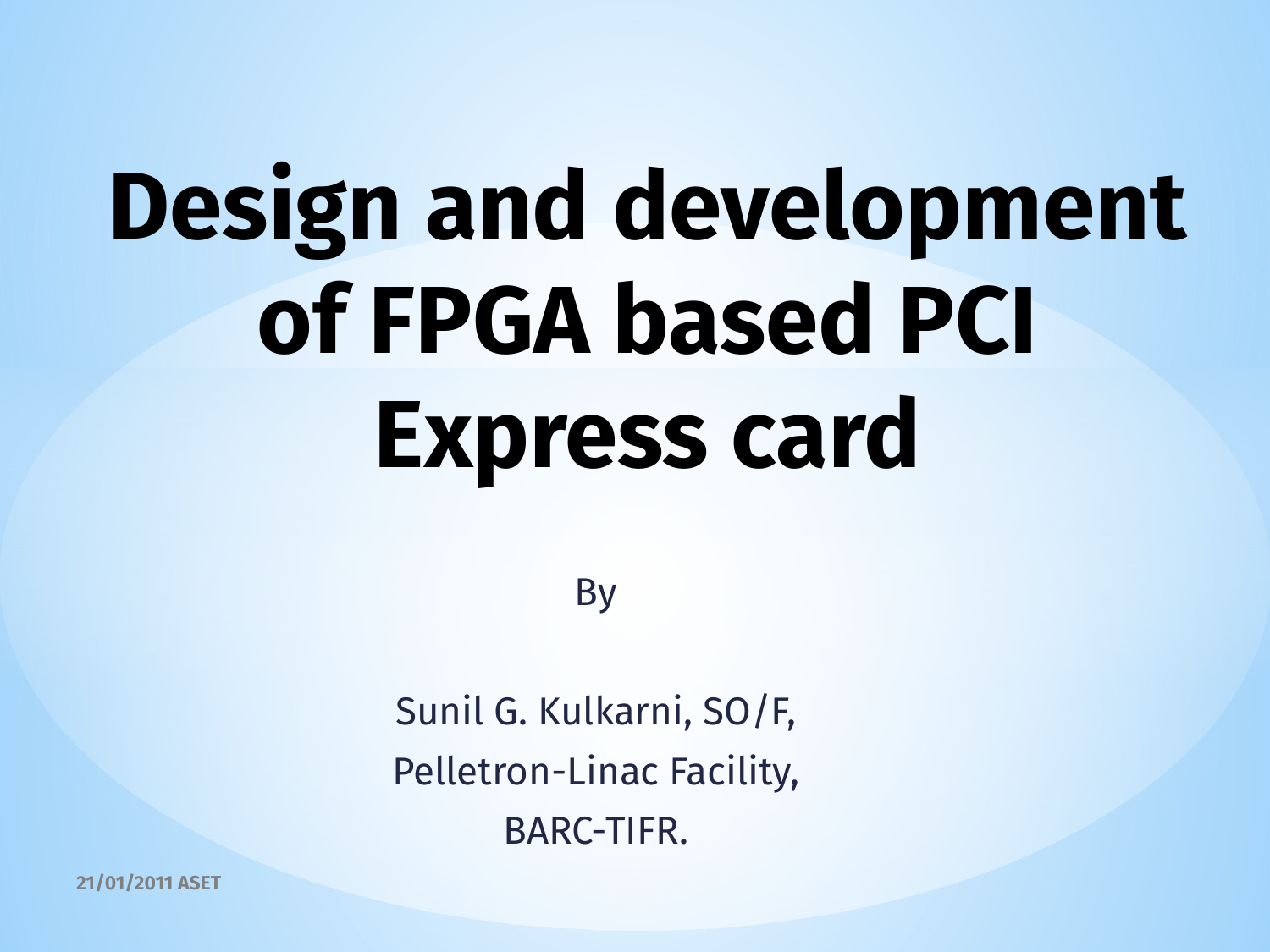

# Design and development of FPGA based PCI Express card
By

Sunil G. Kulkarni, SO/F,
Pelletron-Linac Facility,
BARC-TIFR.
21/01/2011 ASET